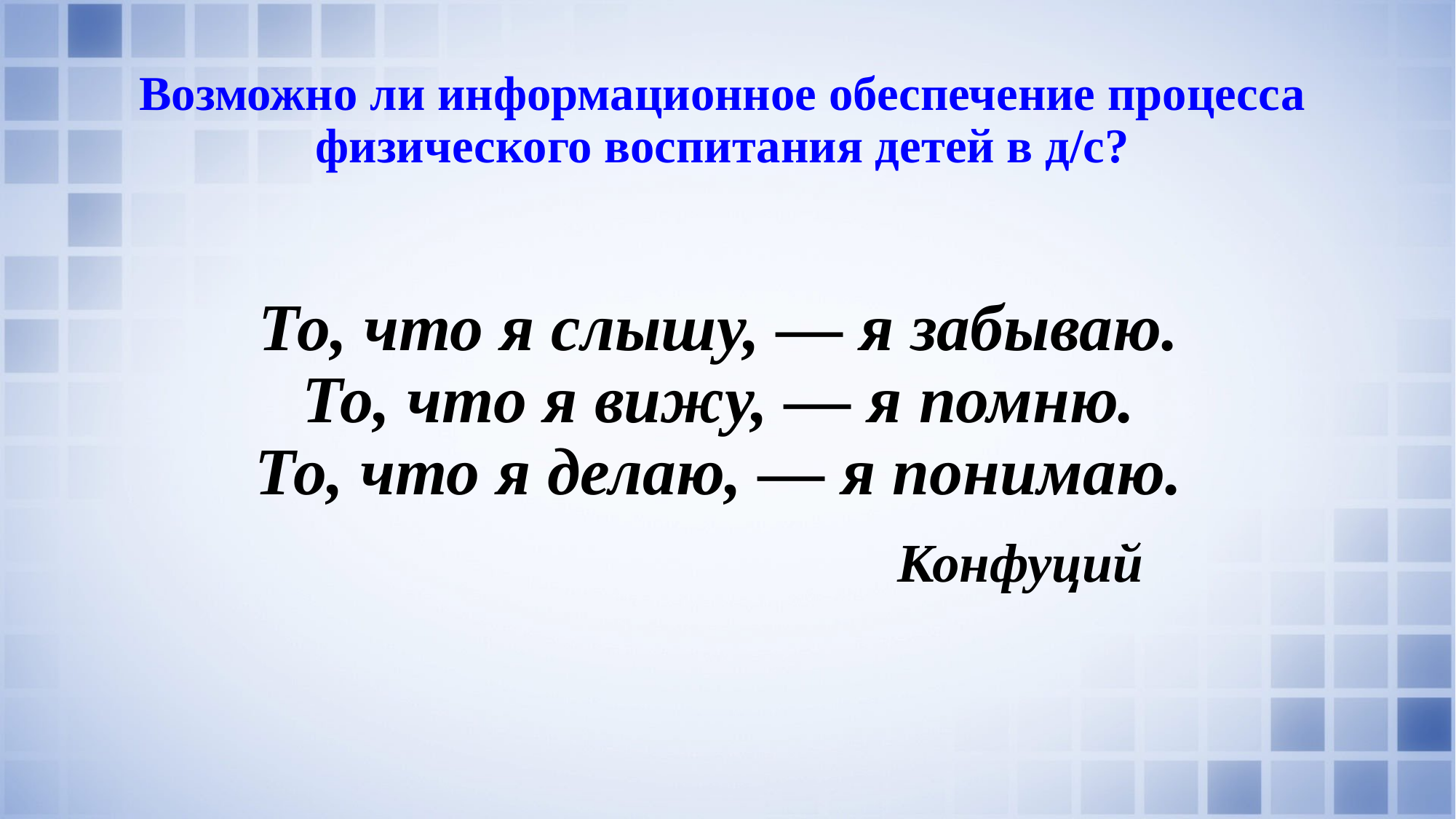

# Возможно ли информационное обеспечение процесса физического воспитания детей в д/с?
То, что я слышу, — я забываю.
То, что я вижу, — я помню.
То, что я делаю, — я понимаю.
                                   Конфуций